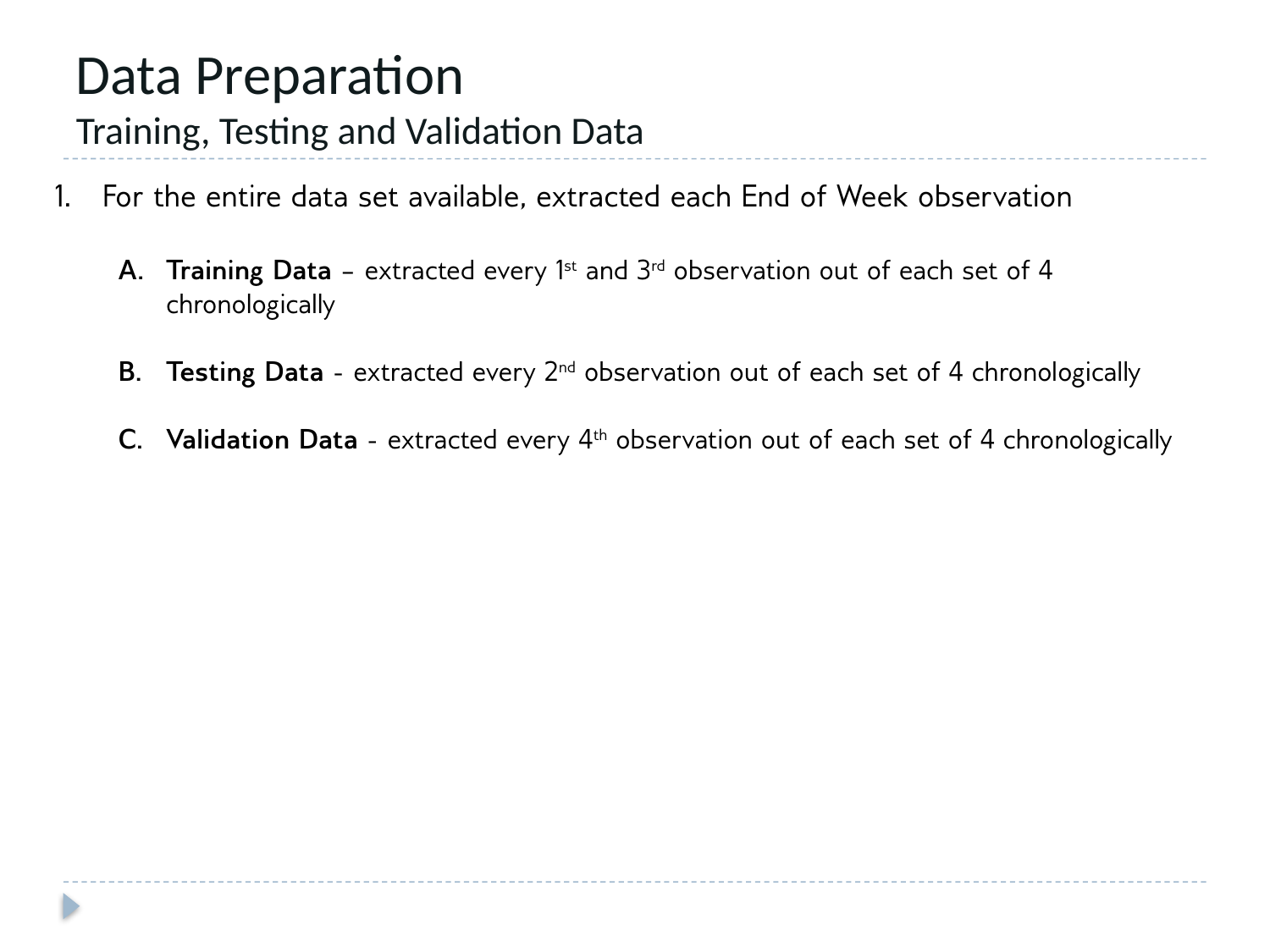

# Data Preparation Training, Testing and Validation Data
For the entire data set available, extracted each End of Week observation

Training Data – extracted every 1st and 3rd observation out of each set of 4 chronologically

Testing Data - extracted every 2nd observation out of each set of 4 chronologically

Validation Data - extracted every 4th observation out of each set of 4 chronologically